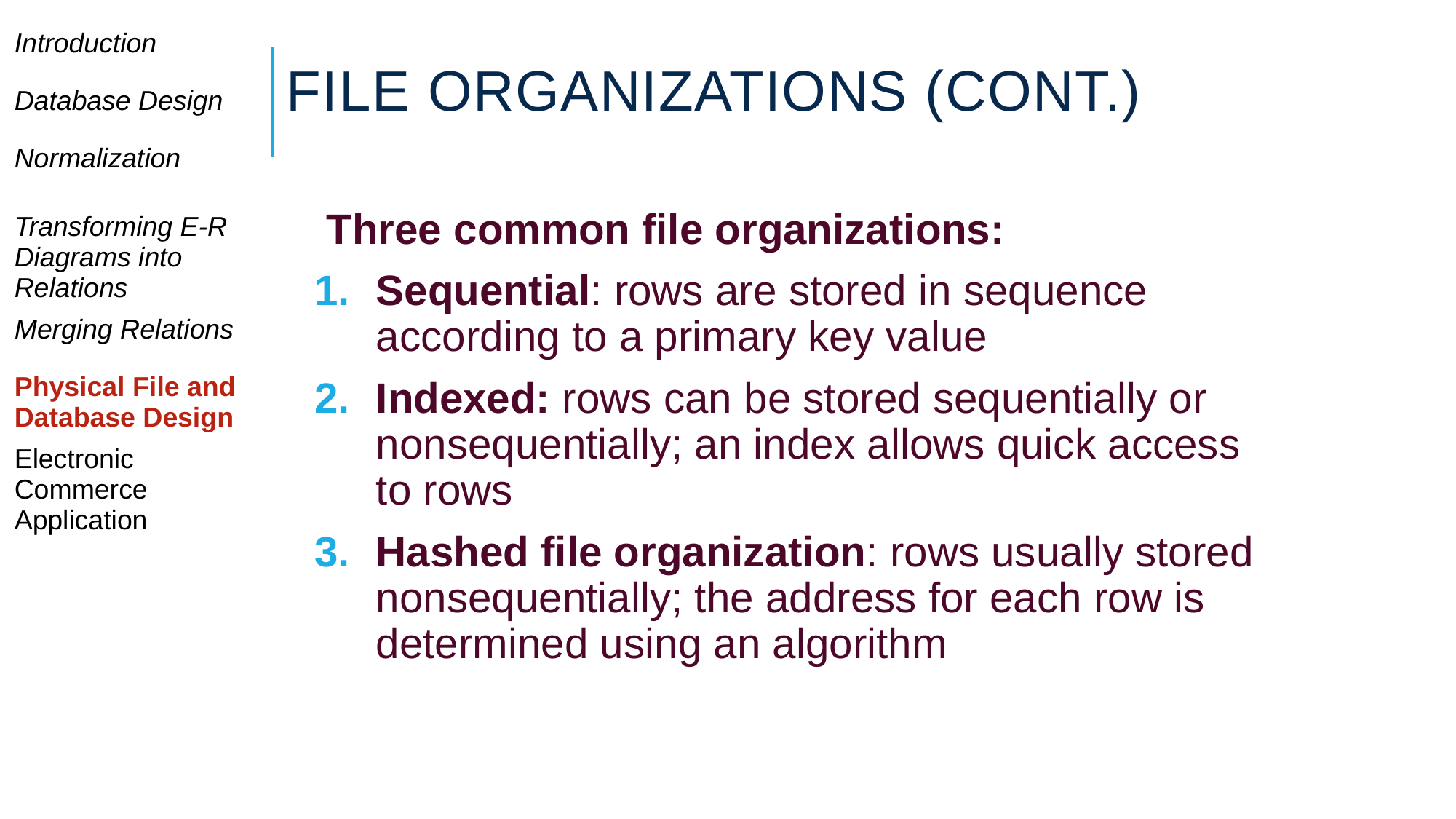

# File Organizations (Cont.)
| Introduction |
| --- |
| Database Design |
| Normalization |
| Transforming E-R Diagrams into Relations |
| Merging Relations |
| Physical File and Database Design |
| Electronic Commerce Application |
|  |
|  |
|  |
Three common file organizations:
Sequential: rows are stored in sequence according to a primary key value
Indexed: rows can be stored sequentially or nonsequentially; an index allows quick access to rows
Hashed file organization: rows usually stored nonsequentially; the address for each row is determined using an algorithm